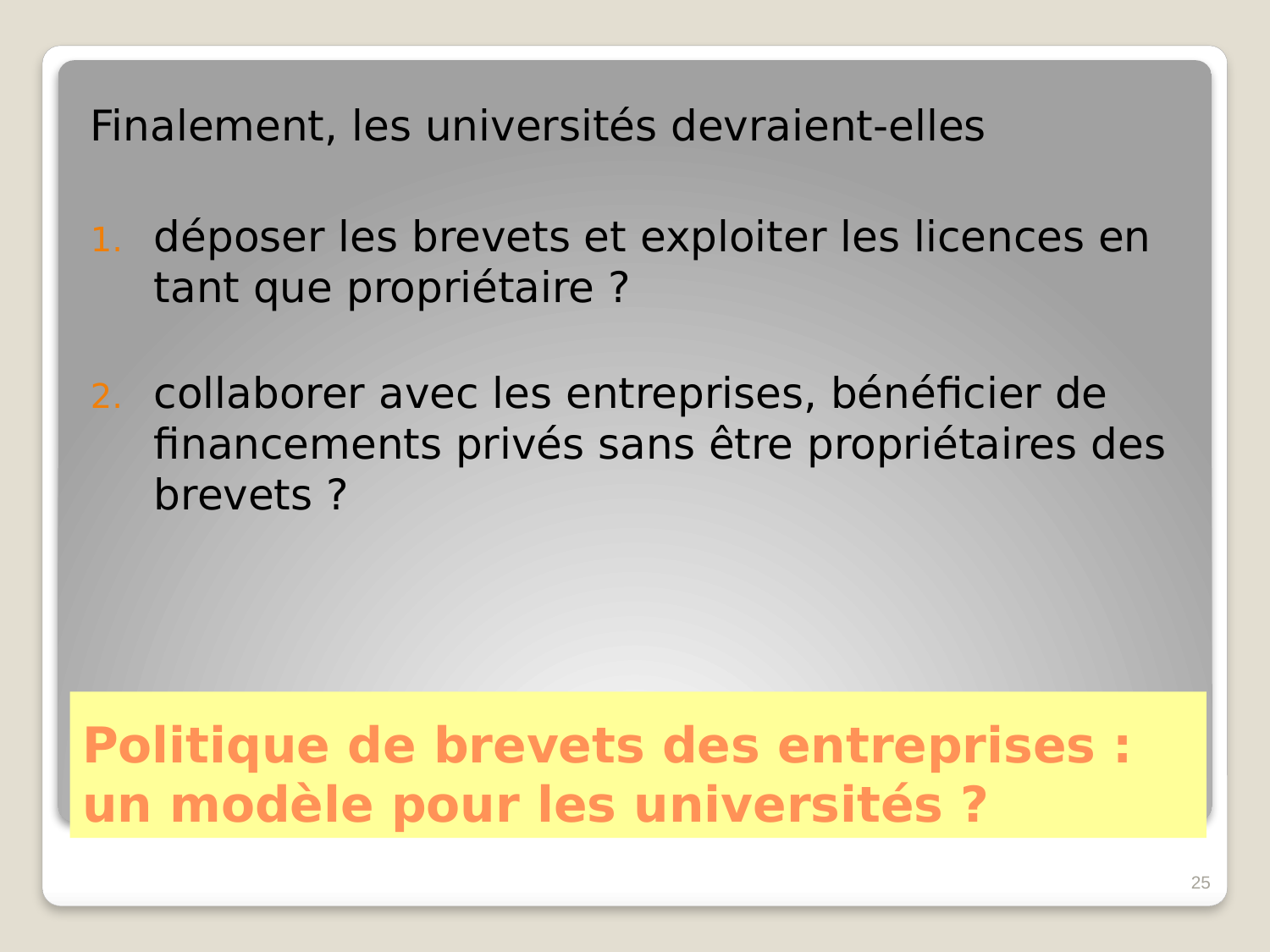

Finalement, les universités devraient-elles

déposer les brevets et exploiter les licences en tant que propriétaire ?
collaborer avec les entreprises, bénéficier de financements privés sans être propriétaires des brevets ?
# Politique de brevets des entreprises : un modèle pour les universités ?
25